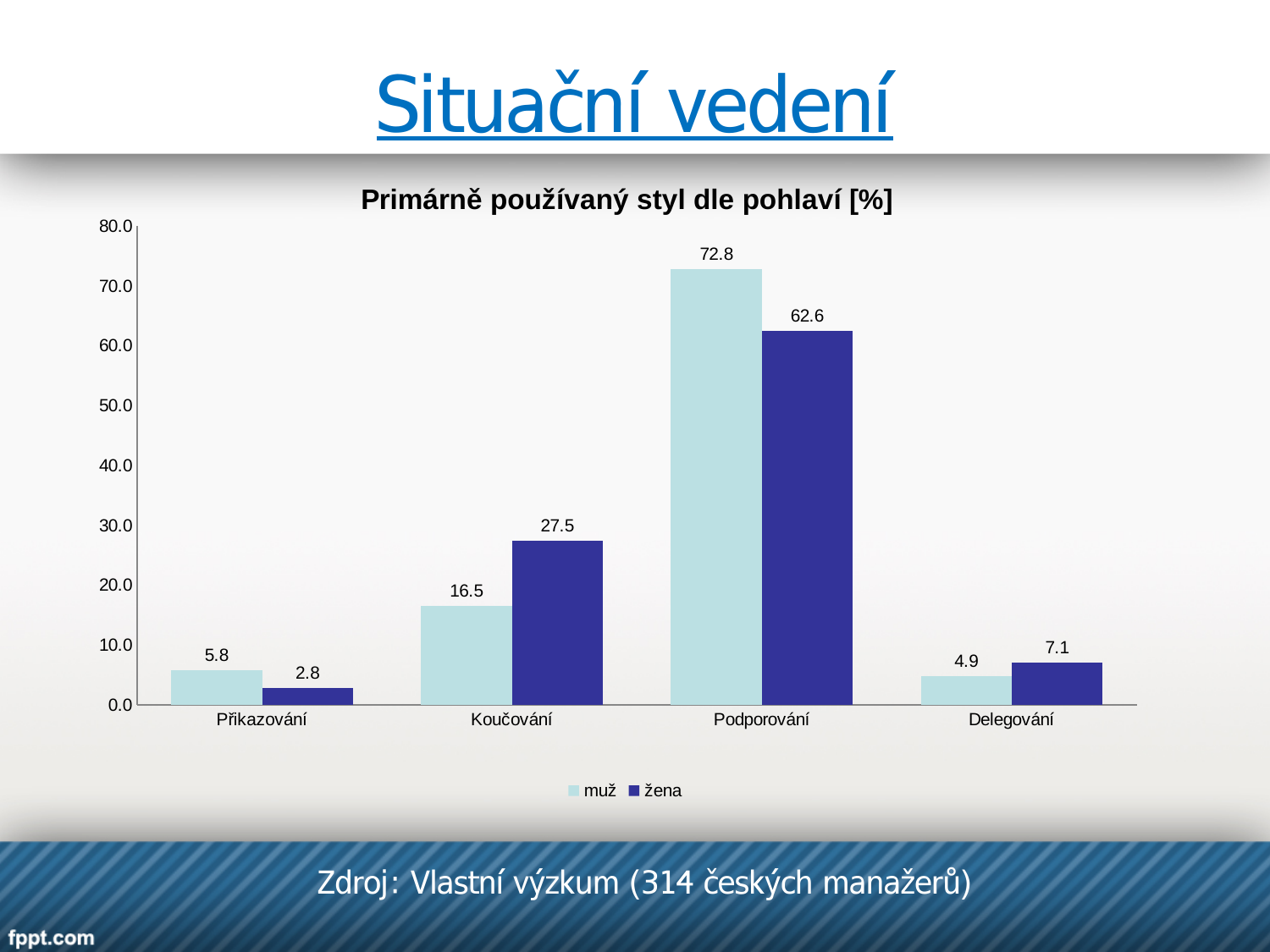

# Situační vedení

### Chart: Primárně používaný styl dle pohlaví [%]

| Category | muž | žena |
|---|---|---|
| Přikazování | 5.825242718446602 | 2.843601895734597 |
| Koučování | 16.504854368932047 | 27.488151658767766 |
| Podporování | 72.81553398058253 | 62.559241706161124 |
| Delegování | 4.854368932038836 | 7.1090047393364895 |
Zdroj: Vlastní výzkum (314 českých manažerů)